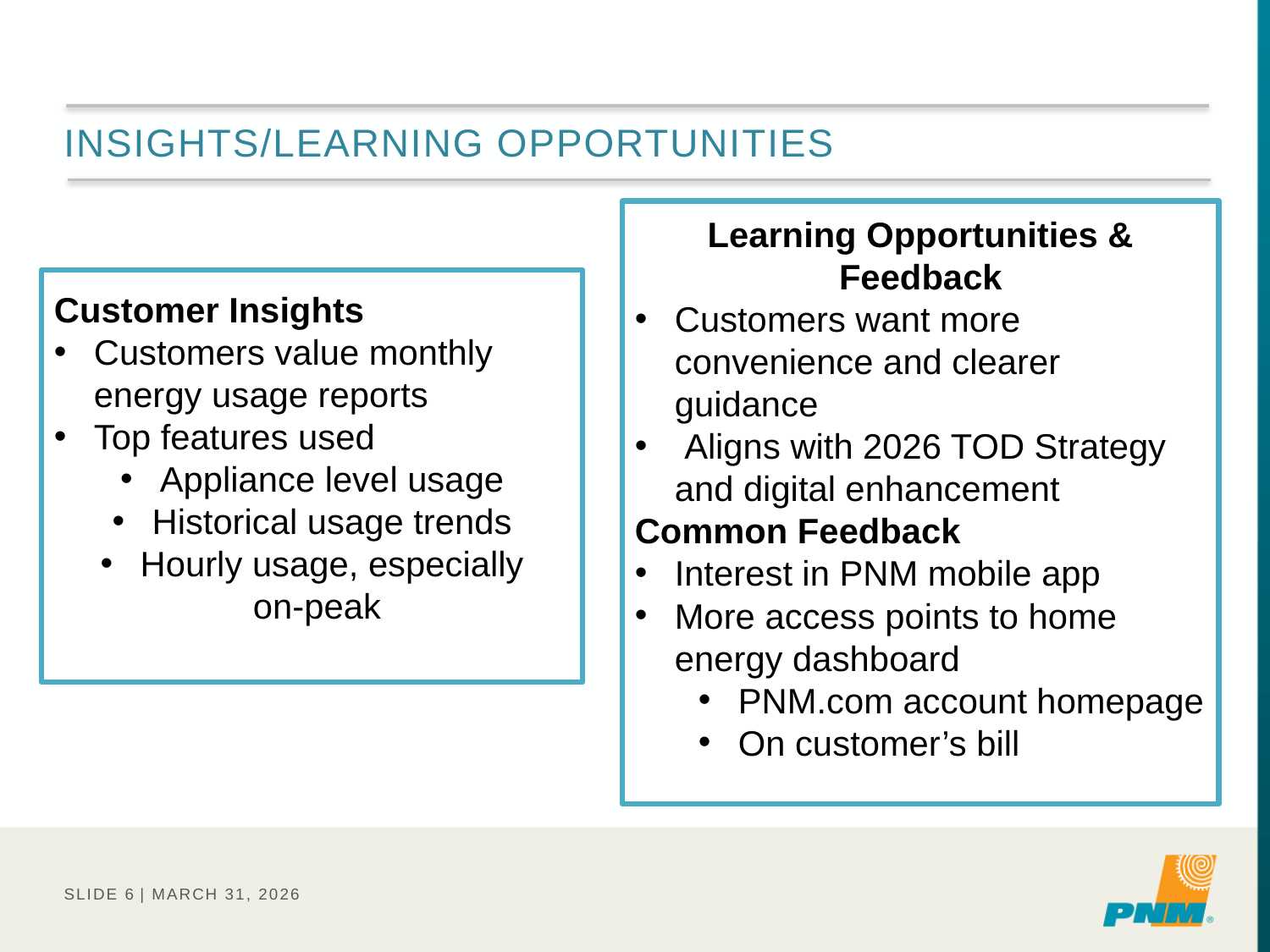

# Insights/Learning opportunities

Learning Opportunities & Feedback
Customers want more convenience and clearer guidance
 Aligns with 2026 TOD Strategy and digital enhancement
Common Feedback
Interest in PNM mobile app
More access points to home energy dashboard
PNM.com account homepage
On customer’s bill

Customer Insights
Customers value monthly energy usage reports
Top features used
Appliance level usage
Historical usage trends
Hourly usage, especially
 on-peak